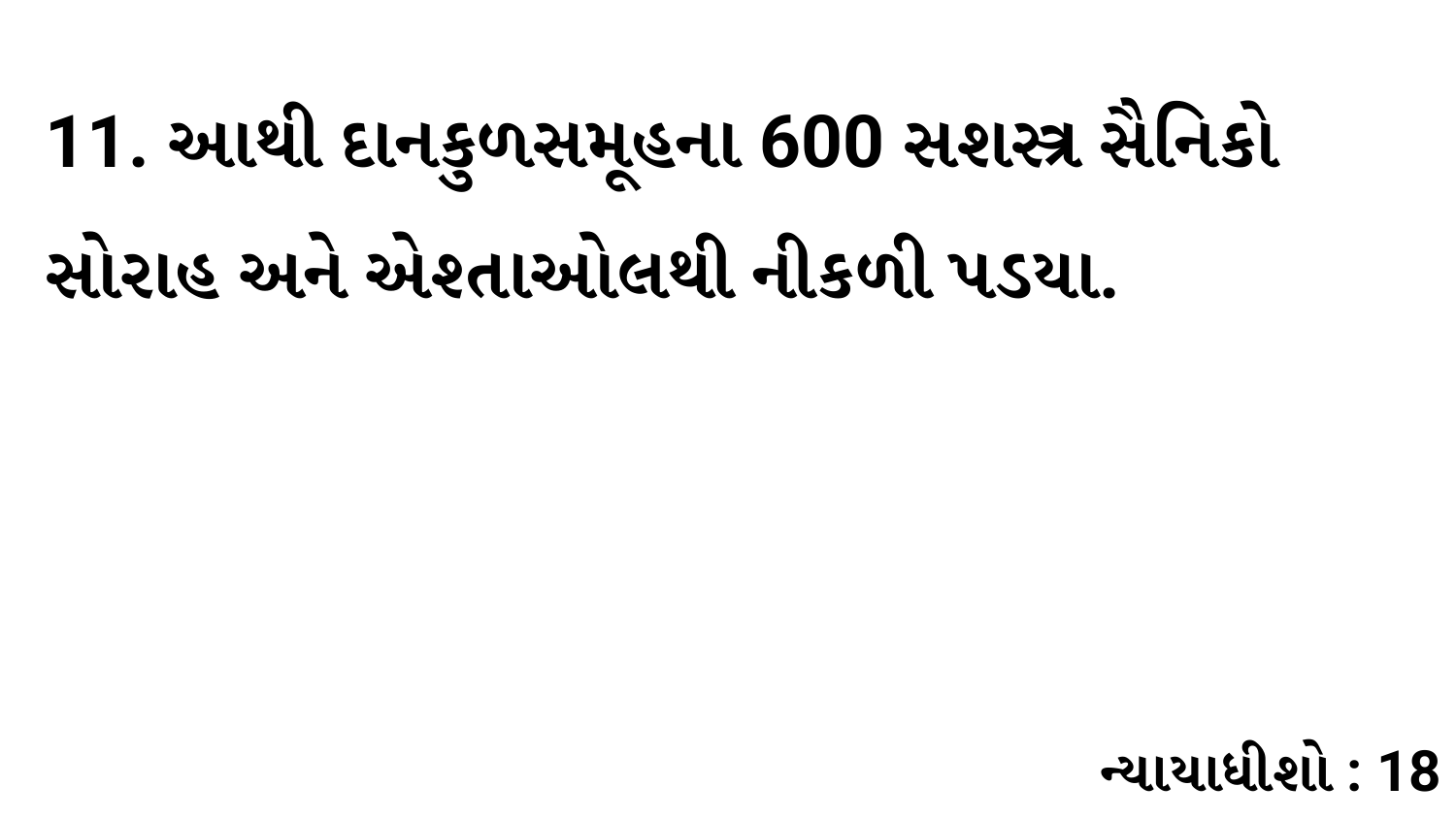

11. આથી દાનકુળસમૂહના 600 સશસ્ત્ર સૈનિકો સોરાહ અને એશ્તાઓલથી નીકળી પડયા.
ન્યાયાધીશો : 18